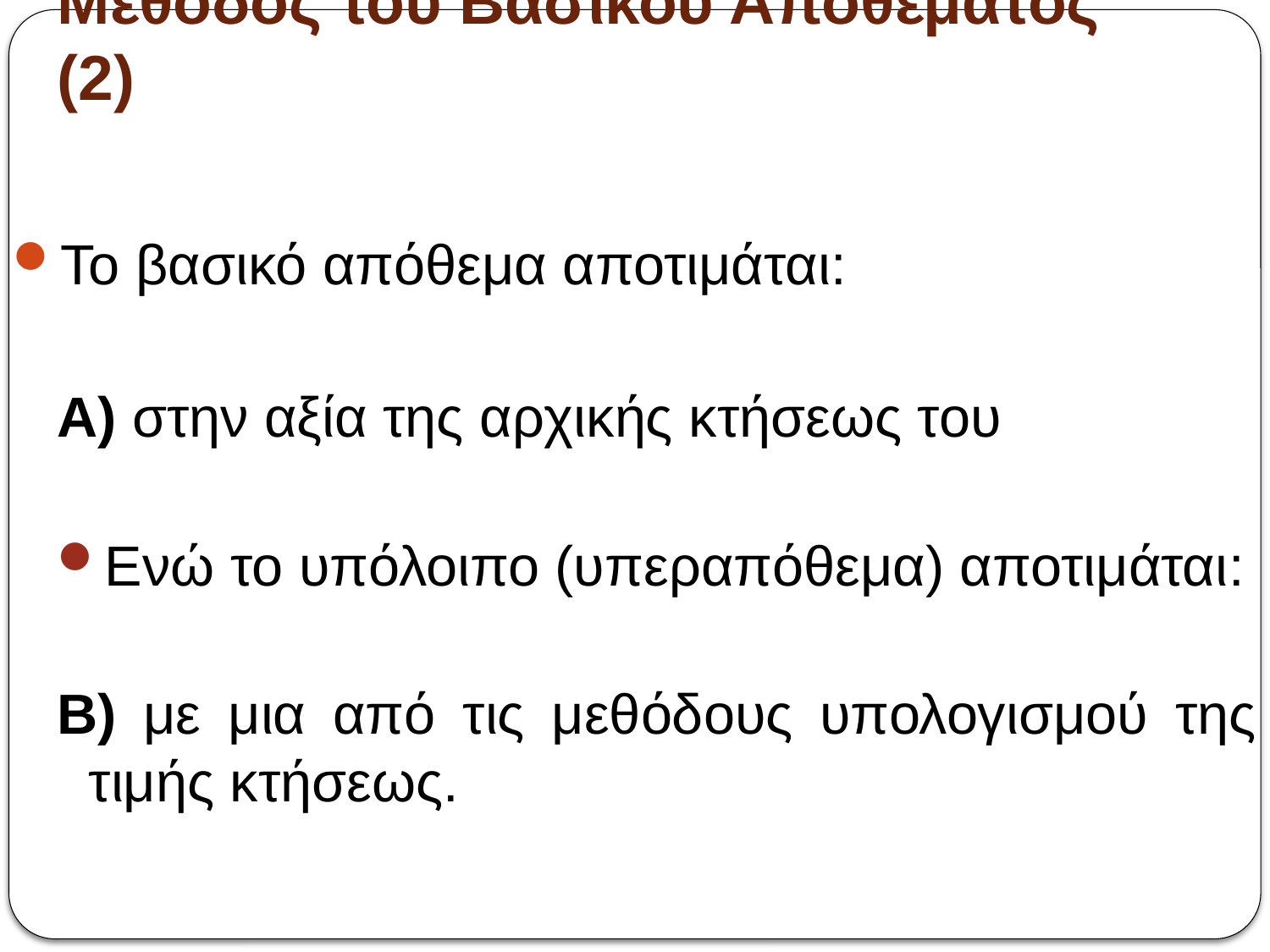

# Μέθοδος του Βασικού Αποθέματος (2)
Το βασικό απόθεμα αποτιμάται:

Α) στην αξία της αρχικής κτήσεως του

Ενώ το υπόλοιπο (υπεραπόθεμα) αποτιμάται:

Β) με μια από τις μεθόδους υπολογισμού της τιμής κτήσεως.